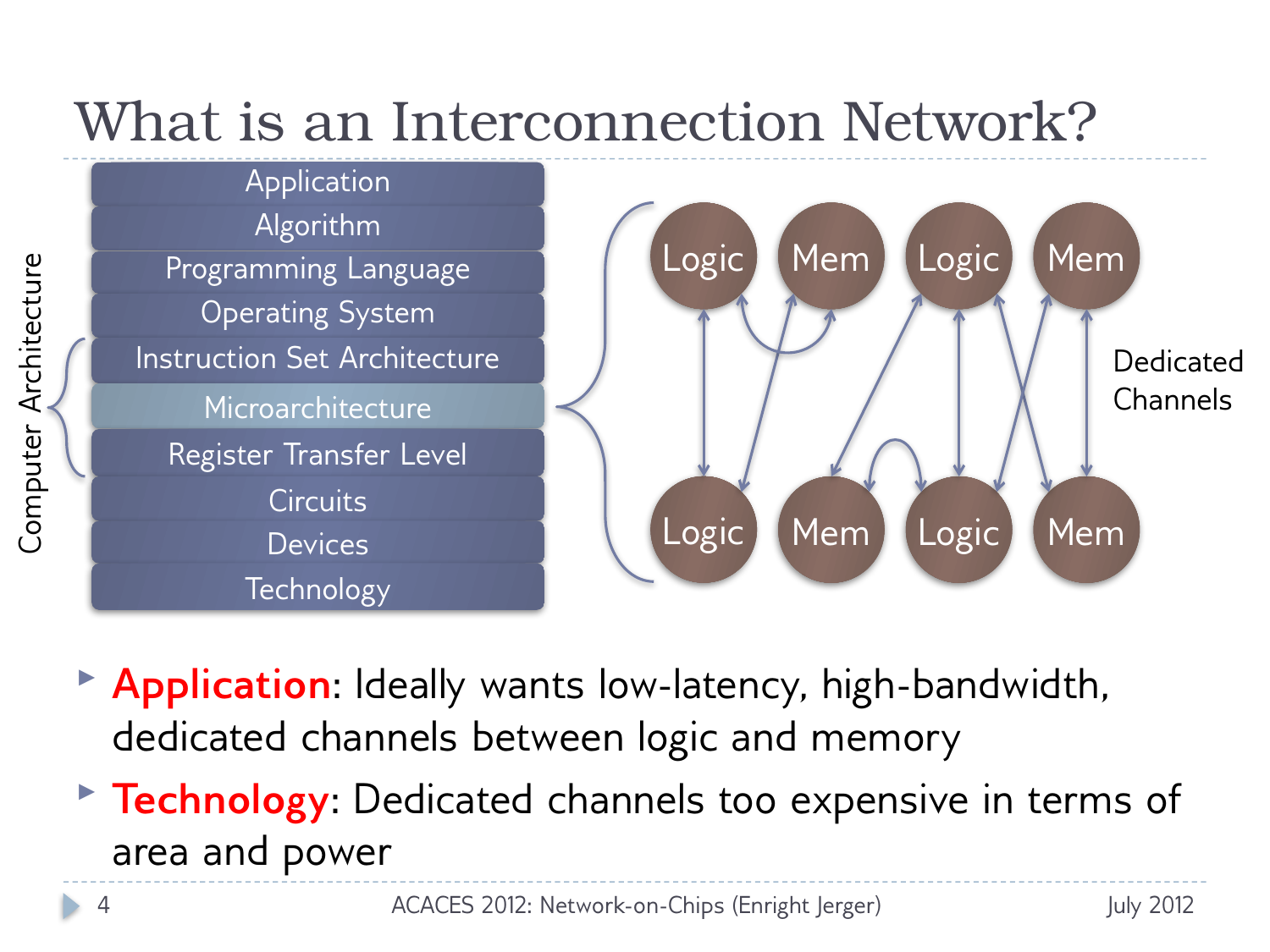

# What is an Interconnection Network?
Application

Logic
Mem
Logic
Mem
Algorithm
Programming Language
Operating System
Dedicated
Channels
Instruction Set Architecture

Computer Architecture
Microarchitecture
Register Transfer Level
Circuits
Logic
Mem
Logic
Mem
Devices
Technology
Application: Ideally wants low-latency, high-bandwidth, dedicated channels between logic and memory
Technology: Dedicated channels too expensive in terms of area and power
4
ACACES 2012: Network-on-Chips (Enright Jerger)
July 2012